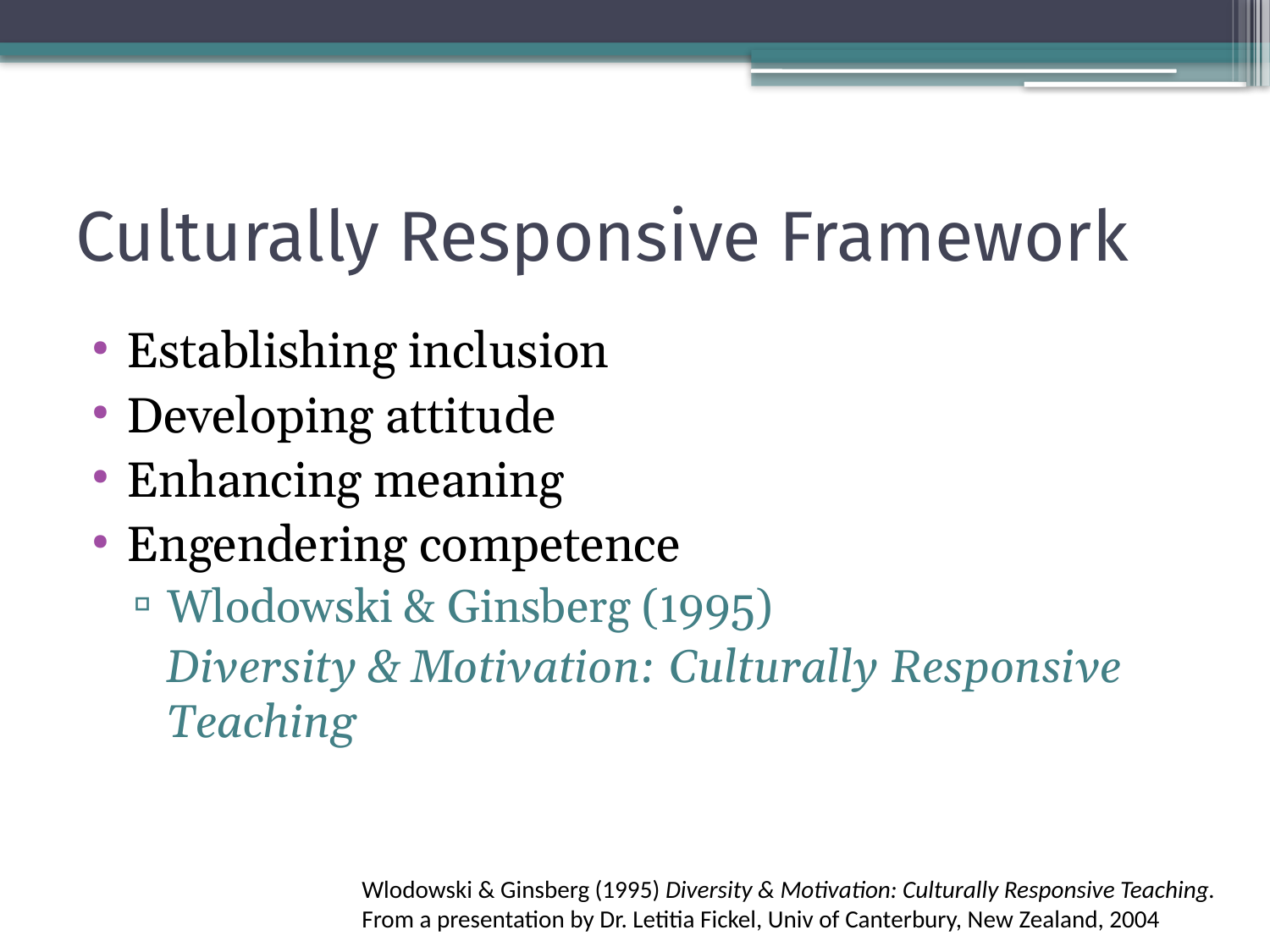

# Culturally Responsive Framework
Establishing inclusion
Developing attitude
Enhancing meaning
Engendering competence
Wlodowski & Ginsberg (1995)
   Diversity & Motivation: Culturally Responsive Teaching
Wlodowski & Ginsberg (1995) Diversity & Motivation: Culturally Responsive Teaching.
From a presentation by Dr. Letitia Fickel, Univ of Canterbury, New Zealand, 2004